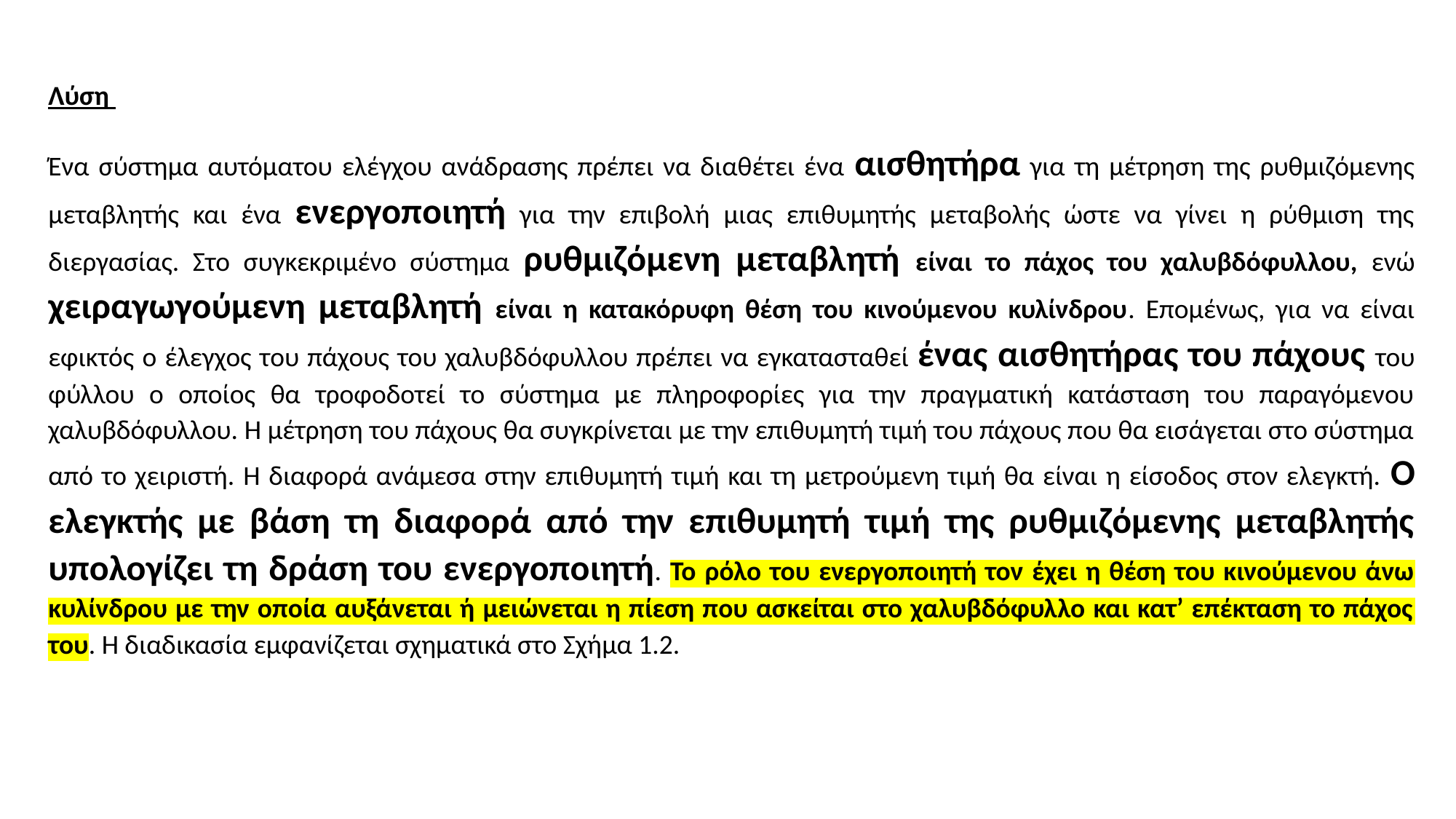

Λύση
Ένα σύστημα αυτόματου ελέγχου ανάδρασης πρέπει να διαθέτει ένα αισθητήρα για τη μέτρηση της ρυθμιζόμενης μεταβλητής και ένα ενεργοποιητή για την επιβολή μιας επιθυμητής μεταβολής ώστε να γίνει η ρύθμιση της διεργασίας. Στο συγκεκριμένο σύστημα ρυθμιζόμενη μεταβλητή είναι το πάχος του χαλυβδόφυλλου, ενώ χειραγωγούμενη μεταβλητή είναι η κατακόρυφη θέση του κινούμενου κυλίνδρου. Επομένως, για να είναι εφικτός ο έλεγχος του πάχους του χαλυβδόφυλλου πρέπει να εγκατασταθεί ένας αισθητήρας του πάχους του φύλλου ο οποίος θα τροφοδοτεί το σύστημα με πληροφορίες για την πραγματική κατάσταση του παραγόμενου χαλυβδόφυλλου. Η μέτρηση του πάχους θα συγκρίνεται με την επιθυμητή τιμή του πάχους που θα εισάγεται στο σύστημα από το χειριστή. Η διαφορά ανάμεσα στην επιθυμητή τιμή και τη μετρούμενη τιμή θα είναι η είσοδος στον ελεγκτή. Ο ελεγκτής με βάση τη διαφορά από την επιθυμητή τιμή της ρυθμιζόμενης μεταβλητής υπολογίζει τη δράση του ενεργοποιητή. Το ρόλο του ενεργοποιητή τον έχει η θέση του κινούμενου άνω κυλίνδρου με την οποία αυξάνεται ή μειώνεται η πίεση που ασκείται στο χαλυβδόφυλλο και κατ’ επέκταση το πάχος του. Η διαδικασία εμφανίζεται σχηματικά στο Σχήμα 1.2.